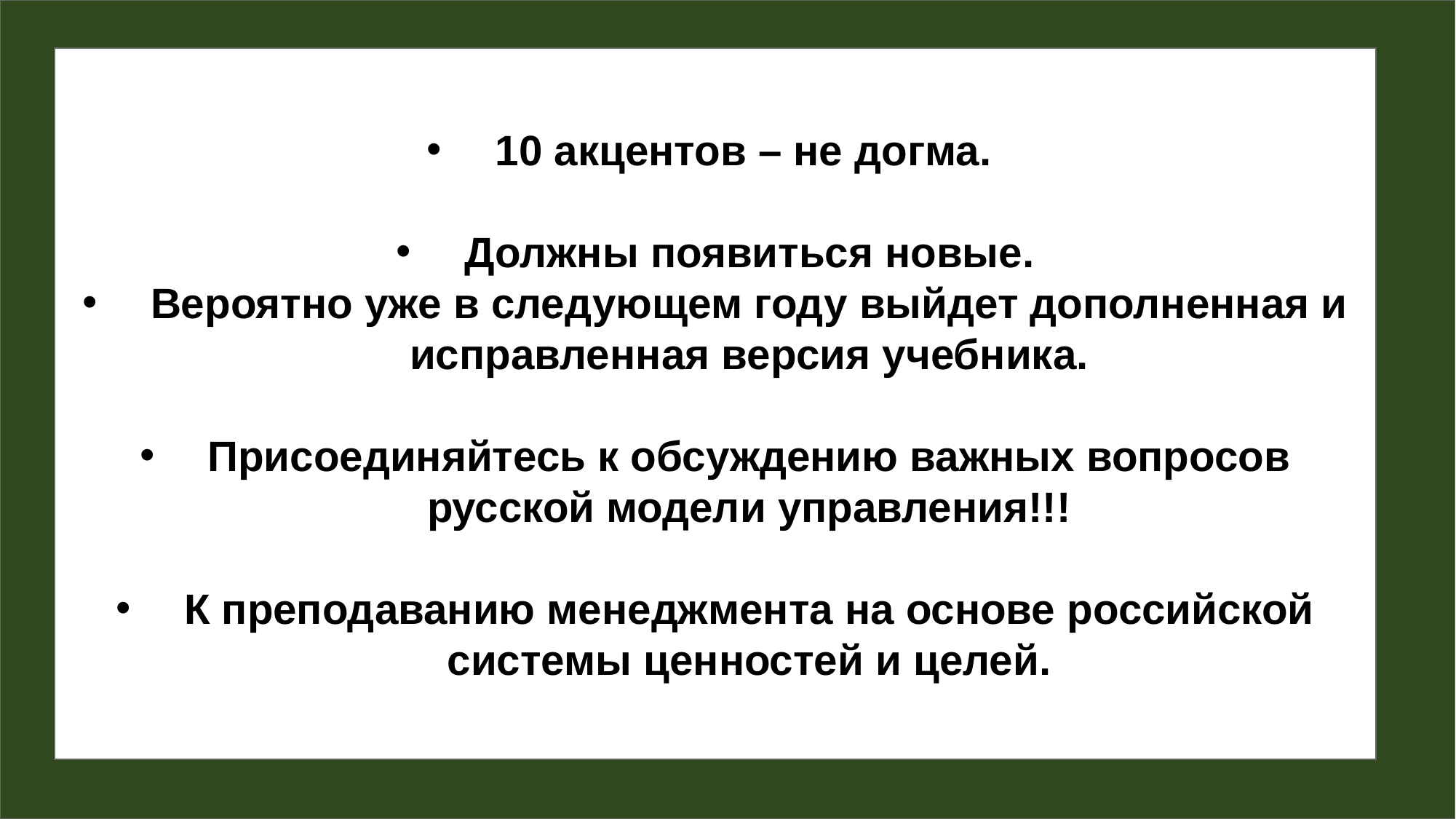

10 акцентов – не догма.

Должны появиться новые.
Вероятно уже в следующем году выйдет дополненная и исправленная версия учебника.

Присоединяйтесь к обсуждению важных вопросов русской модели управления!!!

К преподаванию менеджмента на основе российской системы ценностей и целей.
14